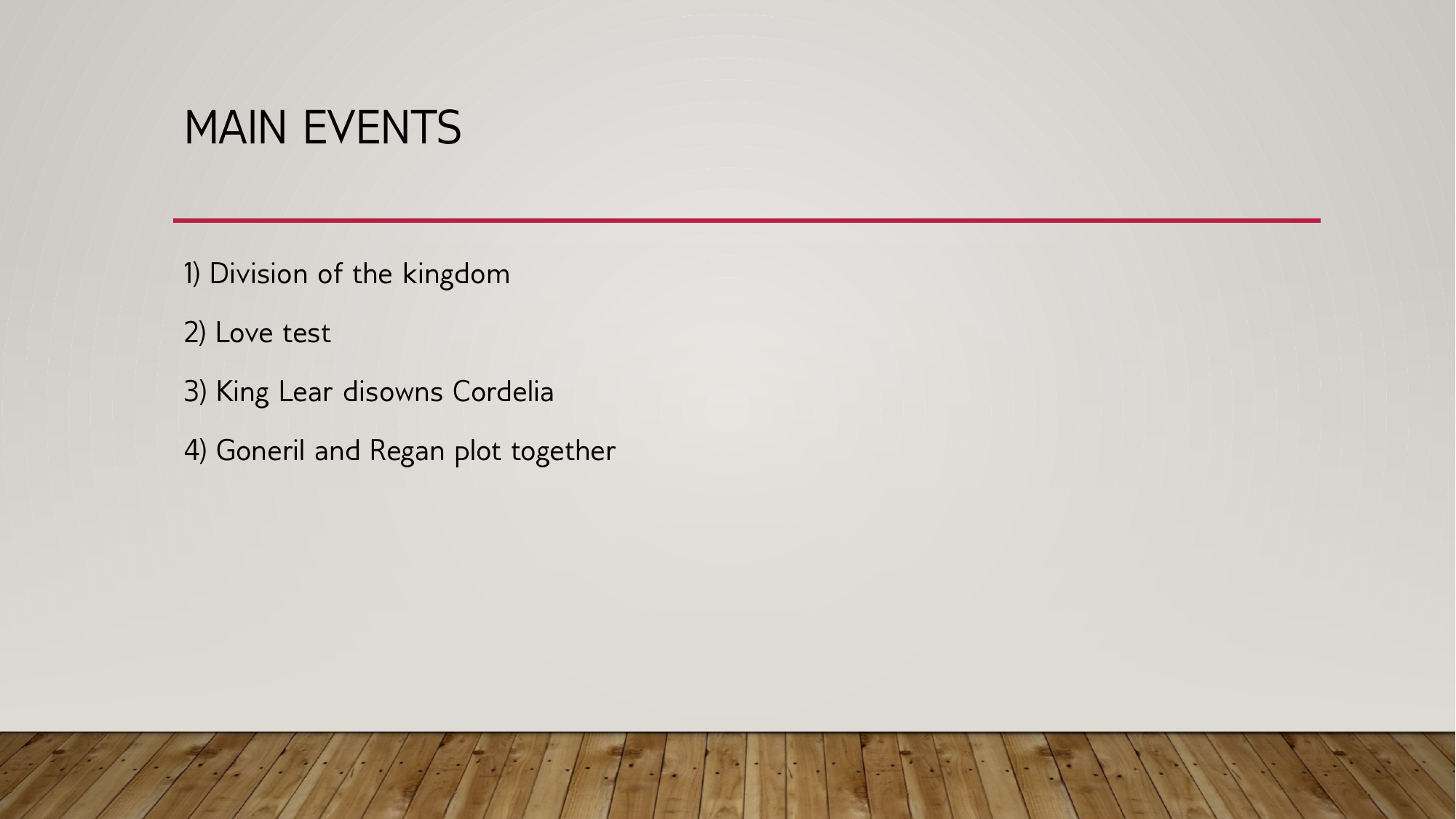

# Main events
1) Division of the kingdom
2) Love test
3) King Lear disowns Cordelia
4) Goneril and Regan plot together